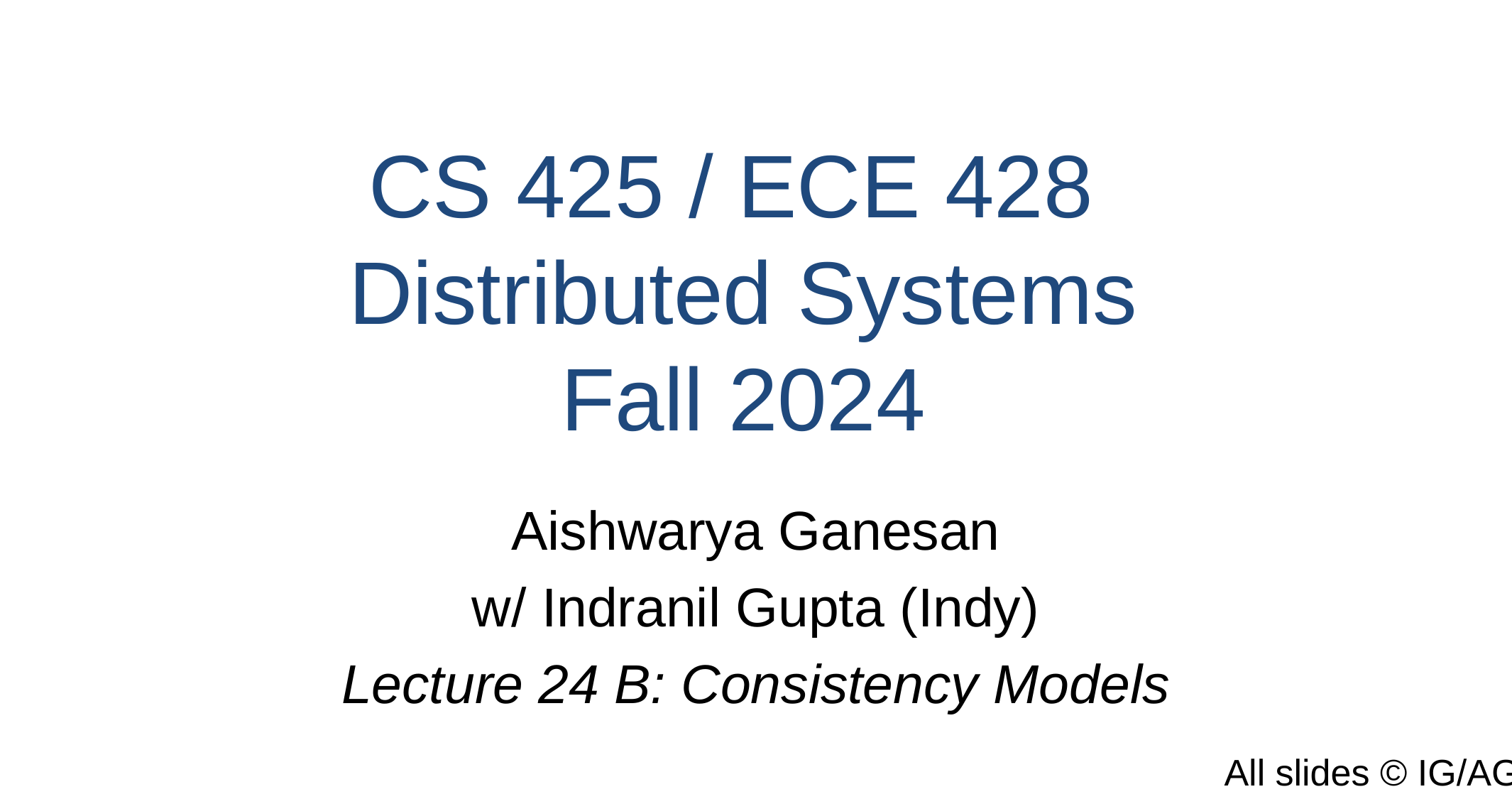

CS 425 / ECE 428
Distributed Systems
Fall 2024
Aishwarya Ganesan
w/ Indranil Gupta (Indy)
Lecture 24 B: Consistency Models
All slides © IG/AG